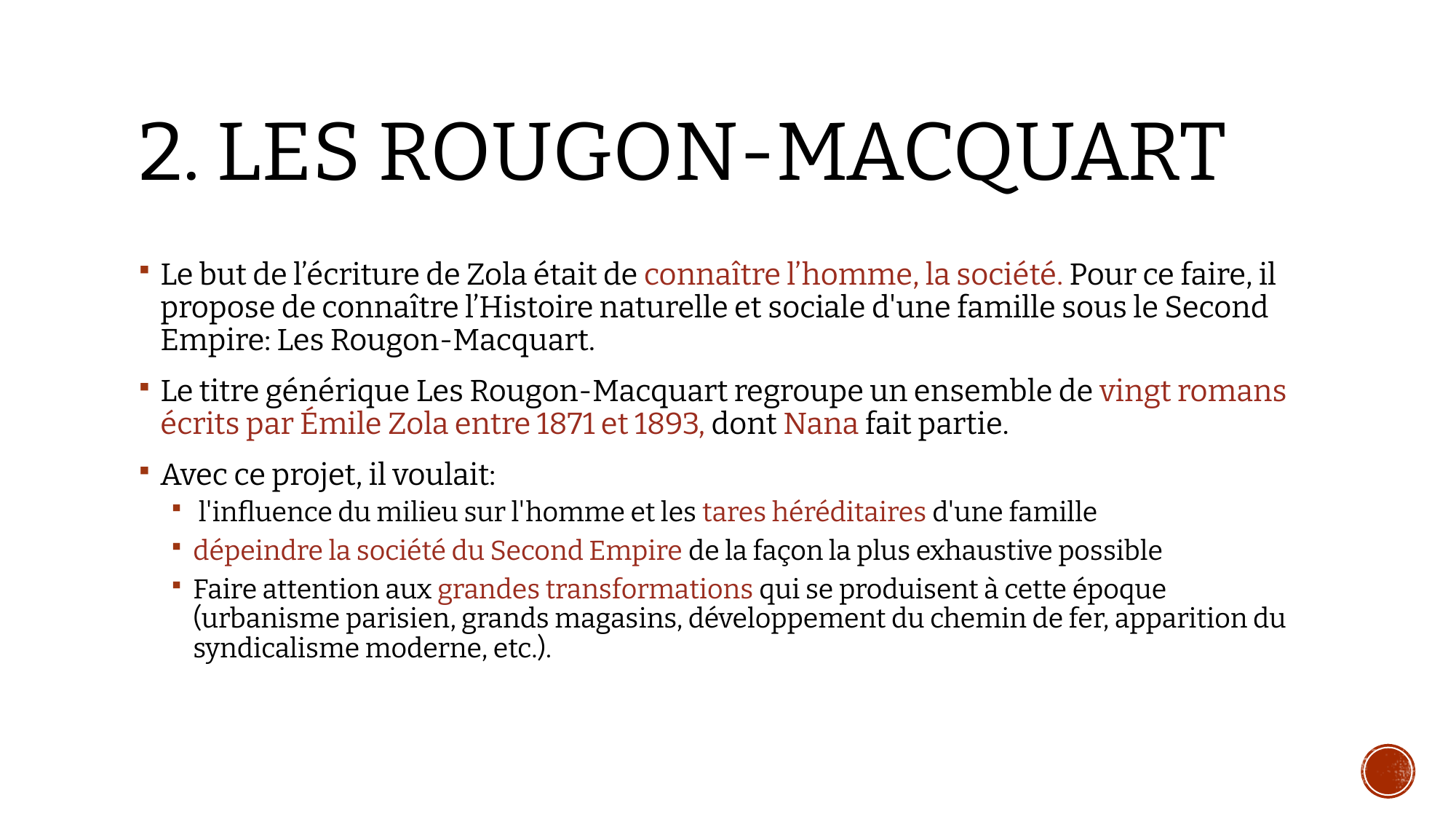

# 2. Les rougon-macquart
Le but de l’écriture de Zola était de connaître l’homme, la société. Pour ce faire, il propose de connaître l’Histoire naturelle et sociale d'une famille sous le Second Empire: Les Rougon-Macquart.
Le titre générique Les Rougon-Macquart regroupe un ensemble de vingt romans écrits par Émile Zola entre 1871 et 1893, dont Nana fait partie.
Avec ce projet, il voulait:
 l'influence du milieu sur l'homme et les tares héréditaires d'une famille
dépeindre la société du Second Empire de la façon la plus exhaustive possible
Faire attention aux grandes transformations qui se produisent à cette époque (urbanisme parisien, grands magasins, développement du chemin de fer, apparition du syndicalisme moderne, etc.).